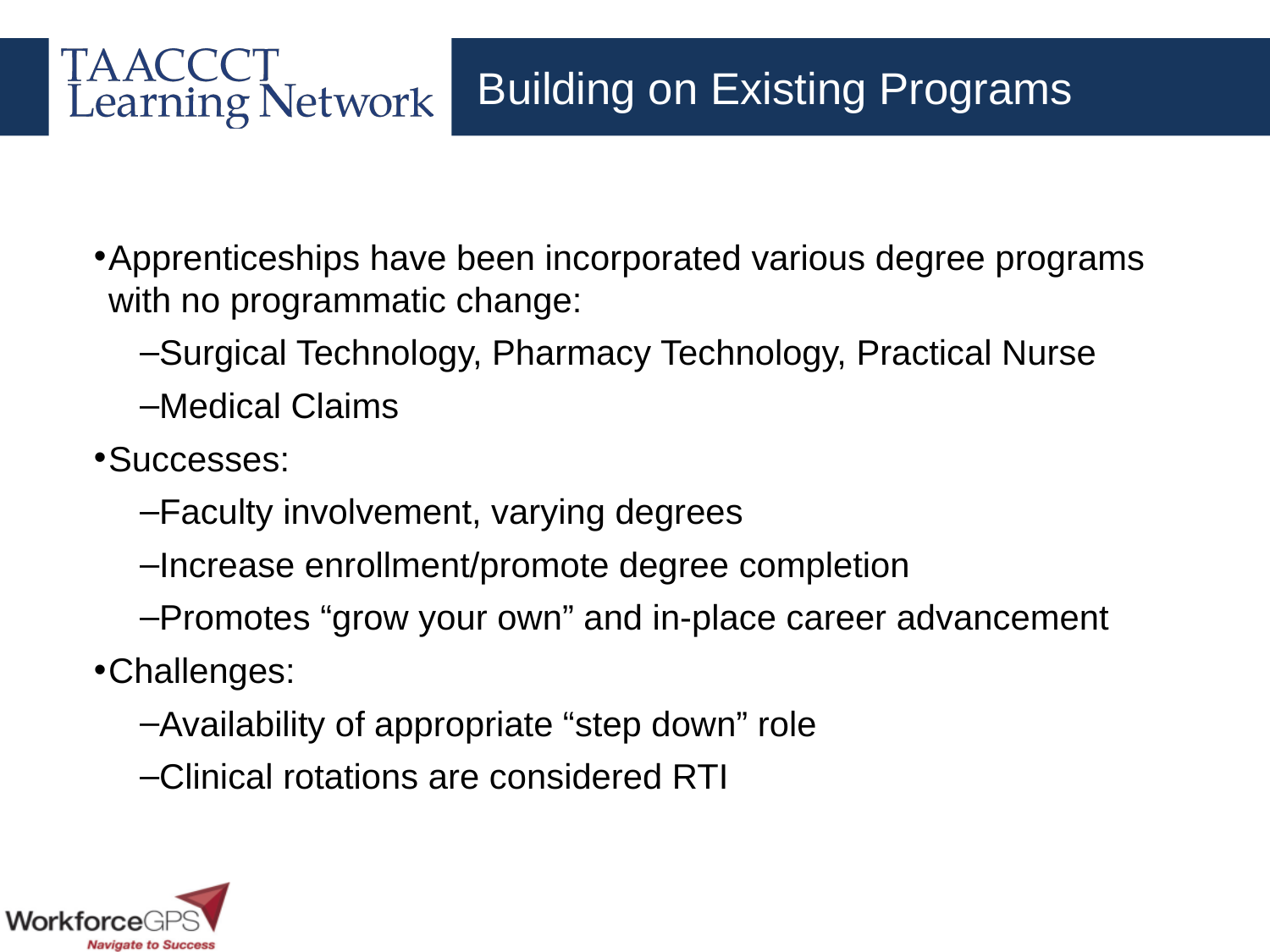

Building on Existing Programs
Apprenticeships have been incorporated various degree programs with no programmatic change:
Surgical Technology, Pharmacy Technology, Practical Nurse
Medical Claims
Successes:
Faculty involvement, varying degrees
Increase enrollment/promote degree completion
Promotes “grow your own” and in-place career advancement
Challenges:
Availability of appropriate “step down” role
Clinical rotations are considered RTI